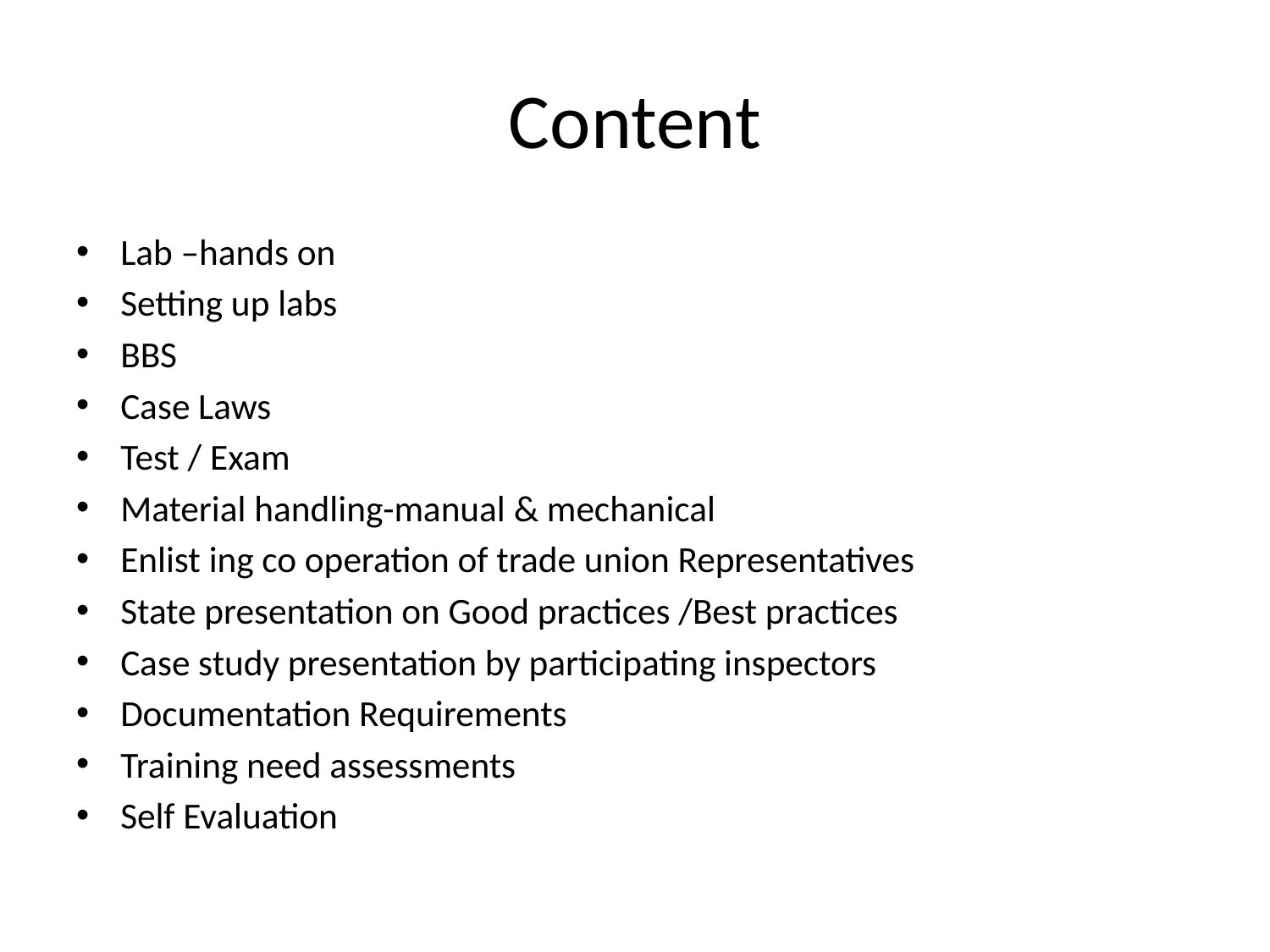

# Content
Lab –hands on
Setting up labs
BBS
Case Laws
Test / Exam
Material handling-manual & mechanical
Enlist ing co operation of trade union Representatives
State presentation on Good practices /Best practices
Case study presentation by participating inspectors
Documentation Requirements
Training need assessments
Self Evaluation